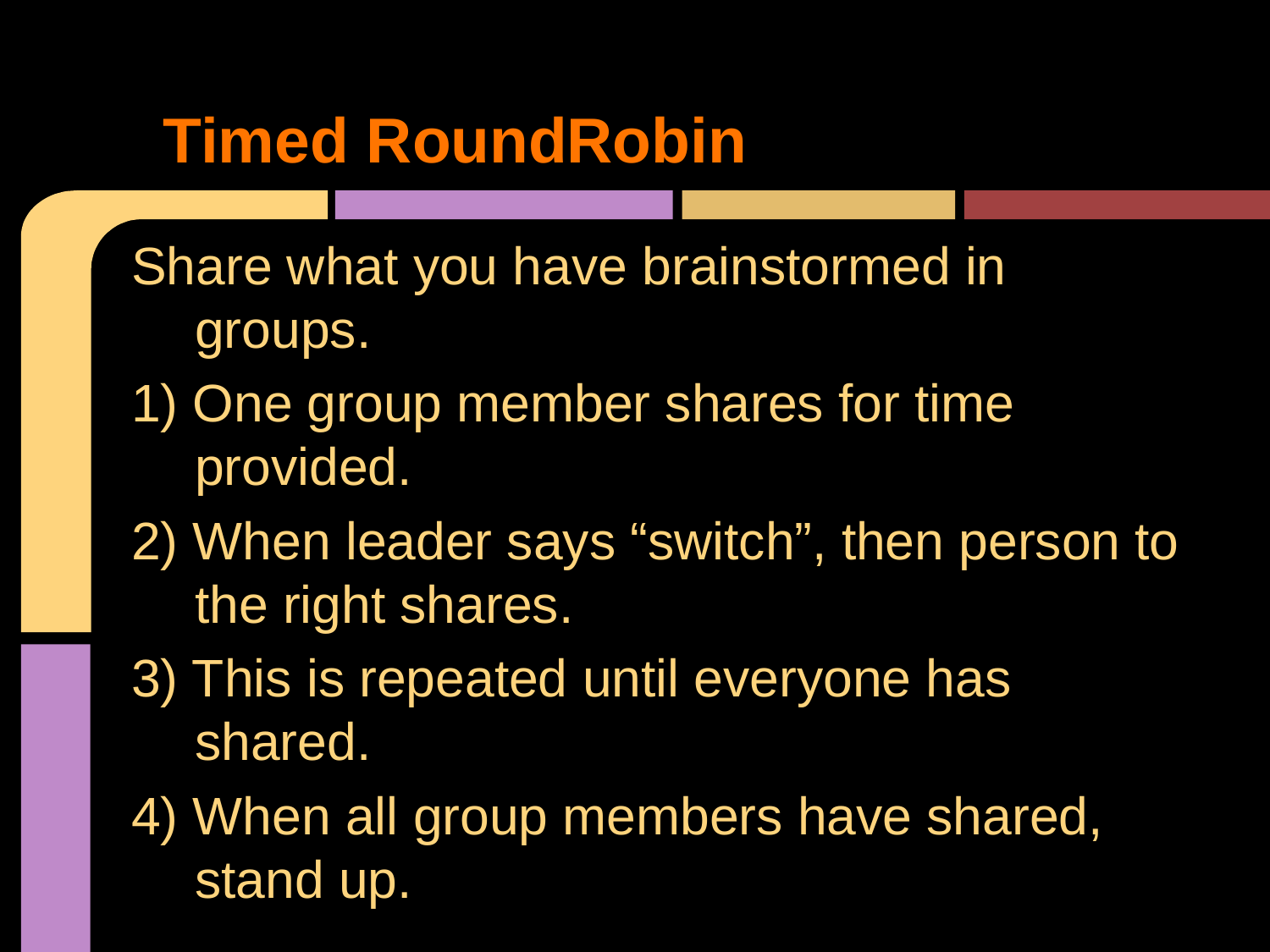

# Timed RoundRobin
Share what you have brainstormed in groups.
1) One group member shares for time provided.
2) When leader says “switch”, then person to the right shares.
3) This is repeated until everyone has shared.
4) When all group members have shared, stand up.